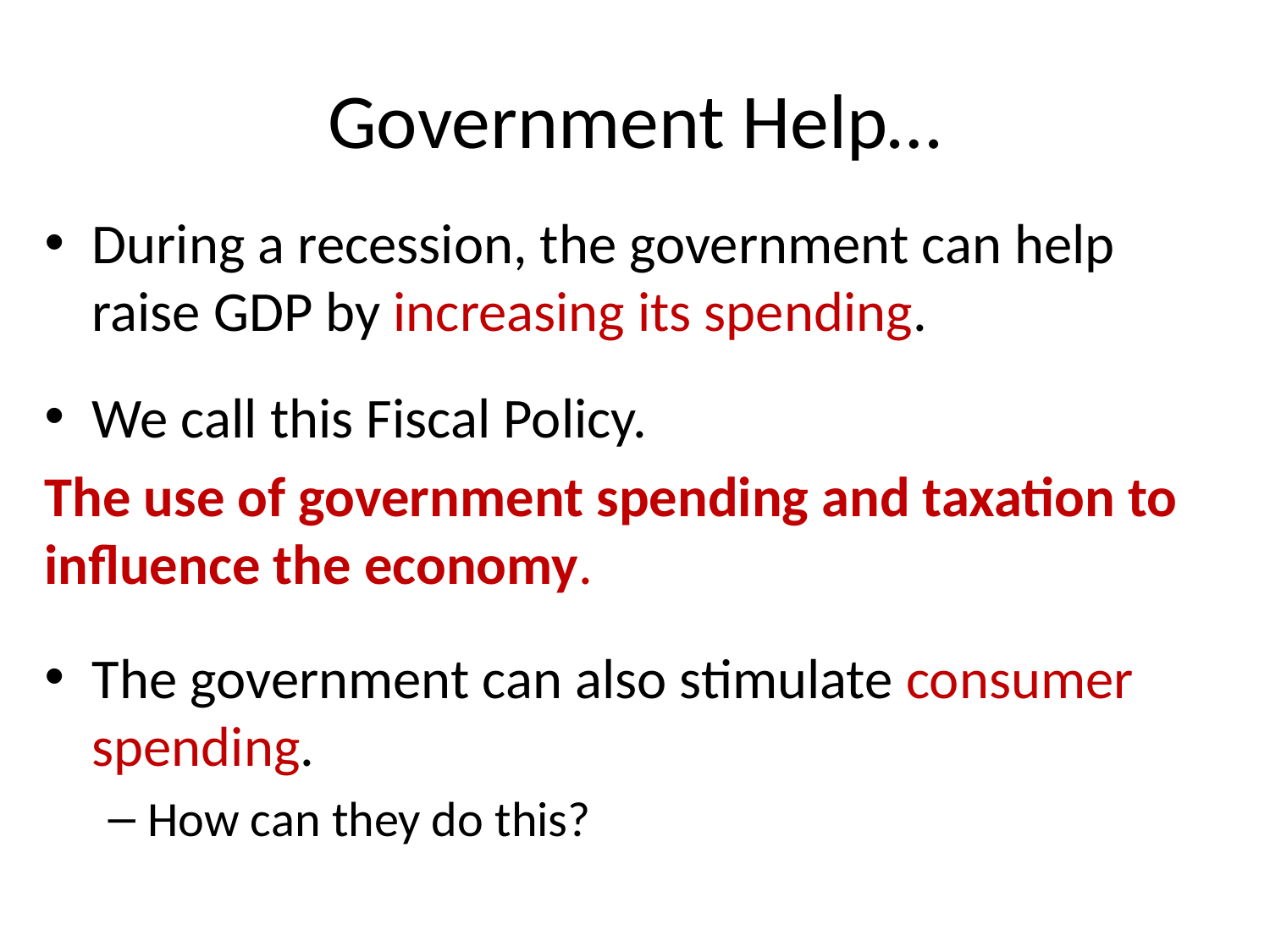

# Government Help…
During a recession, the government can help raise GDP by increasing its spending.

We call this Fiscal Policy.
The use of government spending and taxation to influence the economy.

The government can also stimulate consumer spending.
How can they do this?